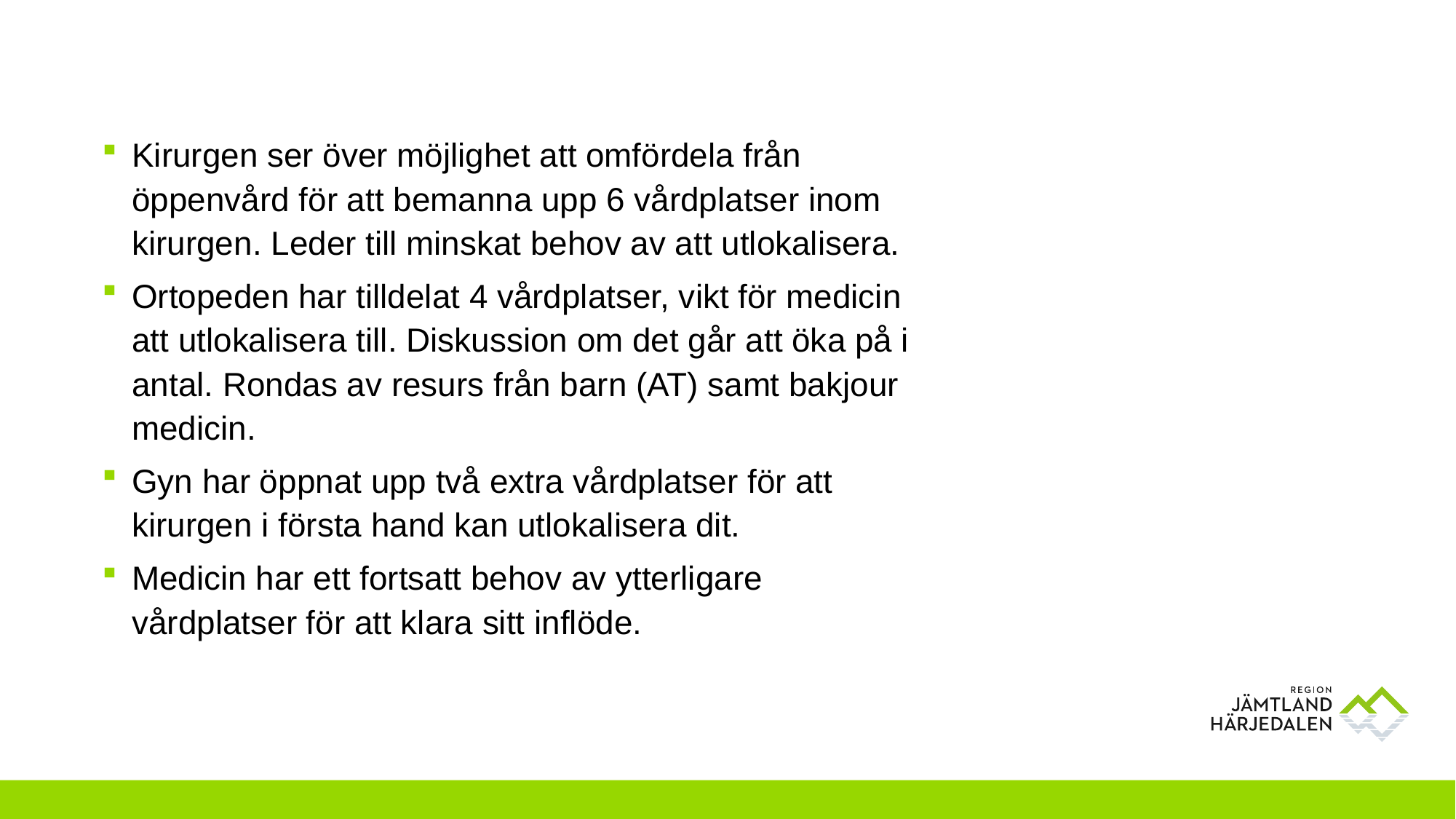

Kirurgen ser över möjlighet att omfördela från öppenvård för att bemanna upp 6 vårdplatser inom kirurgen. Leder till minskat behov av att utlokalisera.
Ortopeden har tilldelat 4 vårdplatser, vikt för medicin att utlokalisera till. Diskussion om det går att öka på i antal. Rondas av resurs från barn (AT) samt bakjour medicin.
Gyn har öppnat upp två extra vårdplatser för att kirurgen i första hand kan utlokalisera dit.
Medicin har ett fortsatt behov av ytterligare vårdplatser för att klara sitt inflöde.